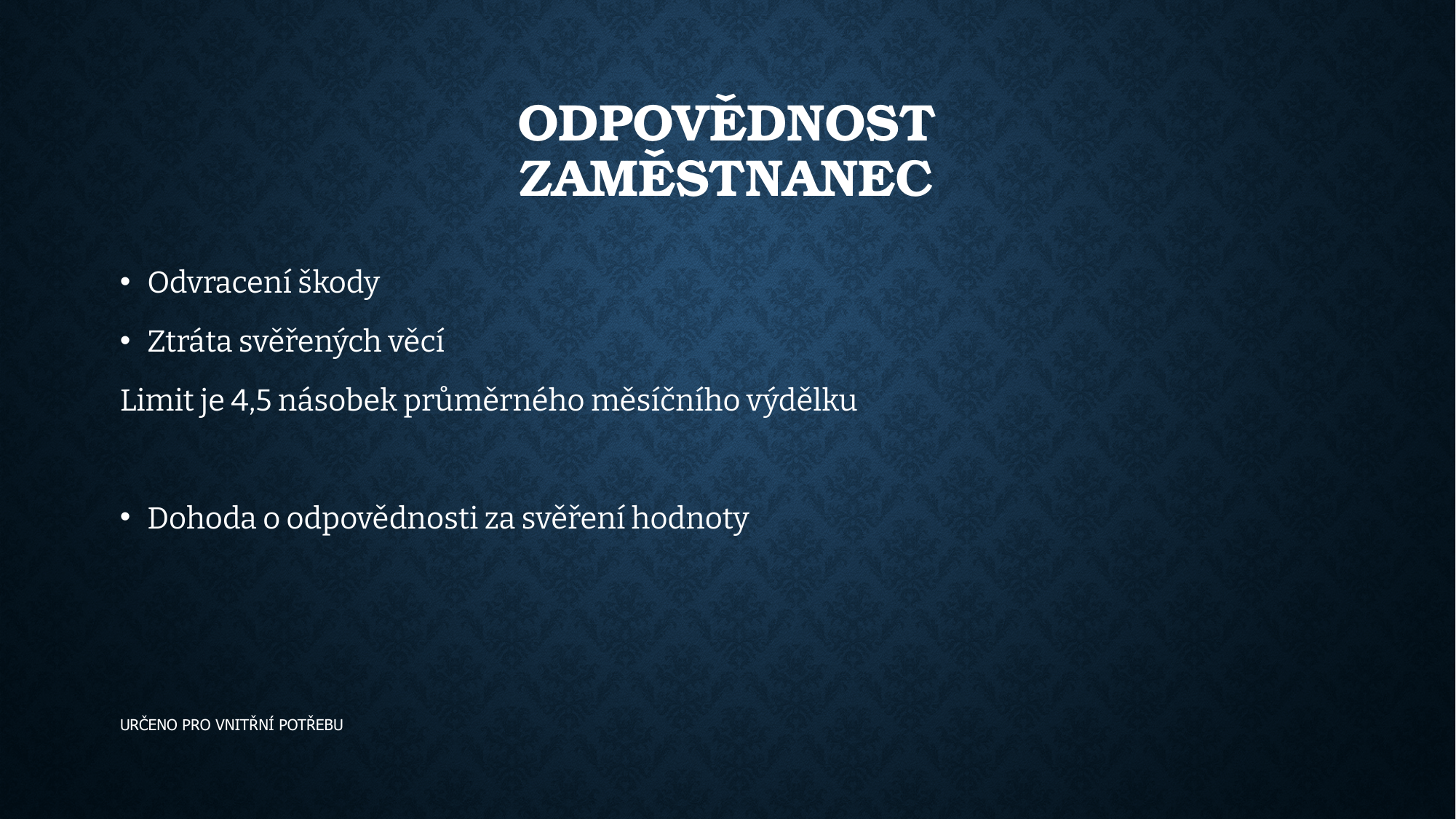

# Odpovědnost Zaměstnanec
Odvracení škody
Ztráta svěřených věcí
Limit je 4,5 násobek průměrného měsíčního výdělku

Dohoda o odpovědnosti za svěření hodnoty

​﻿URČENO PRO VNITŘNÍ POTŘEBU﻿​